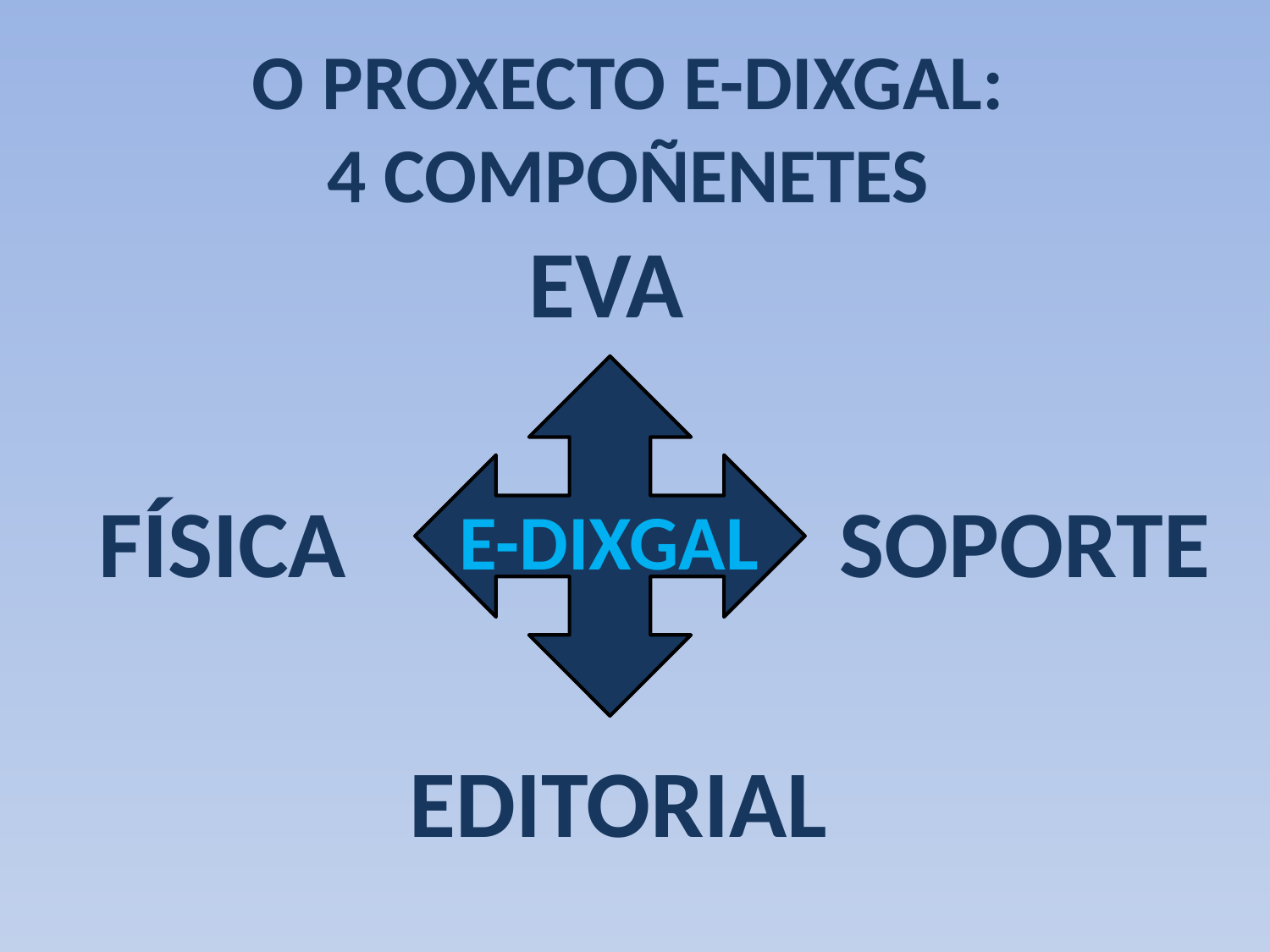

O PROXECTO E-DIXGAL:
4 COMPOÑENETES
EVA

FÍSICA
SOPORTE
E-DIXGAL
EDITORIAL